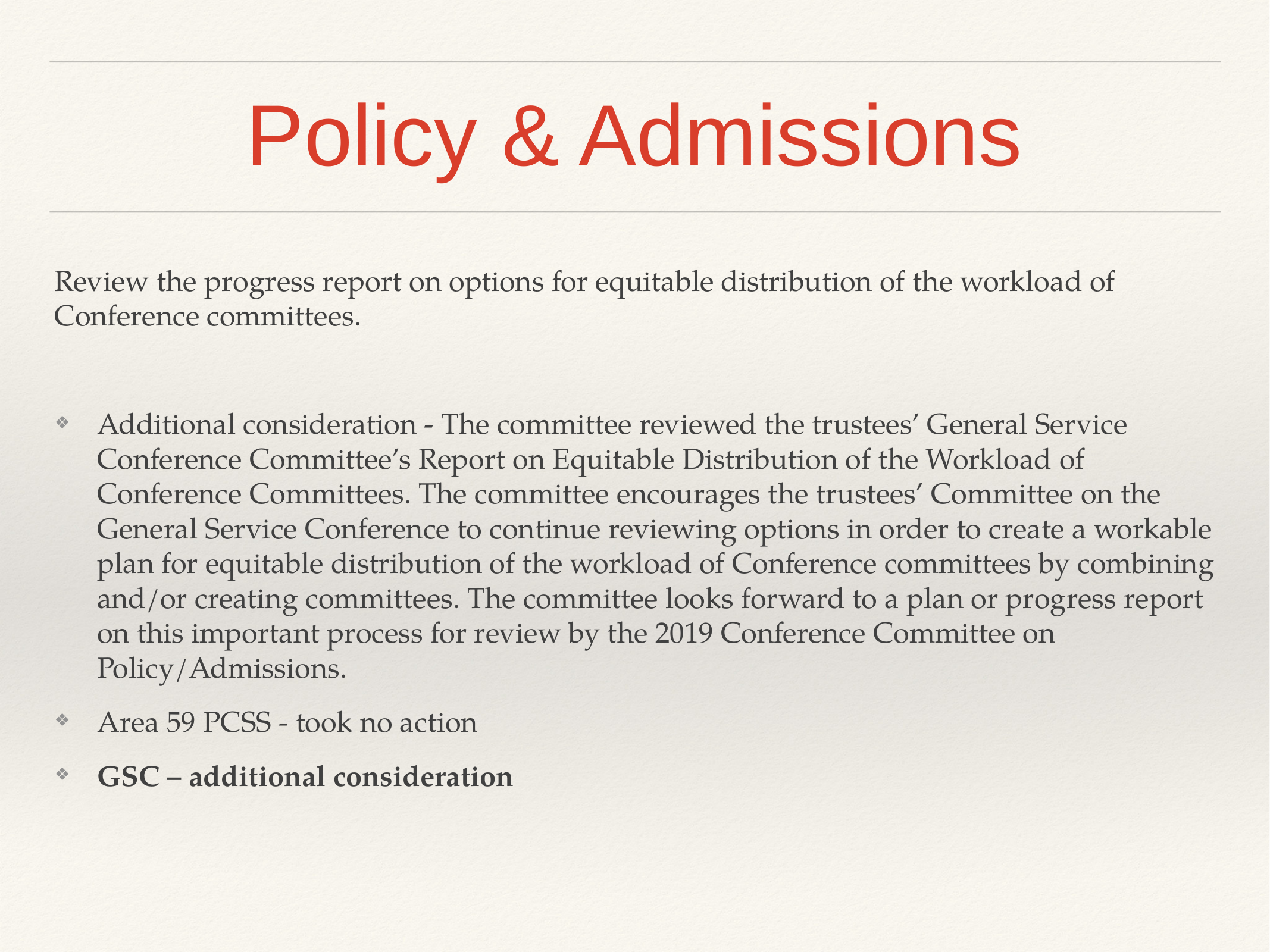

# Policy & Admissions
Review the progress report on options for equitable distribution of the workload of Conference committees.

Additional consideration - The committee reviewed the trustees’ General Service Conference Committee’s Report on Equitable Distribution of the Workload of Conference Committees. The committee encourages the trustees’ Committee on the General Service Conference to continue reviewing options in order to create a workable plan for equitable distribution of the workload of Conference committees by combining and/or creating committees. The committee looks forward to a plan or progress report on this important process for review by the 2019 Conference Committee on Policy/Admissions.
Area 59 PCSS - took no action
GSC – additional consideration